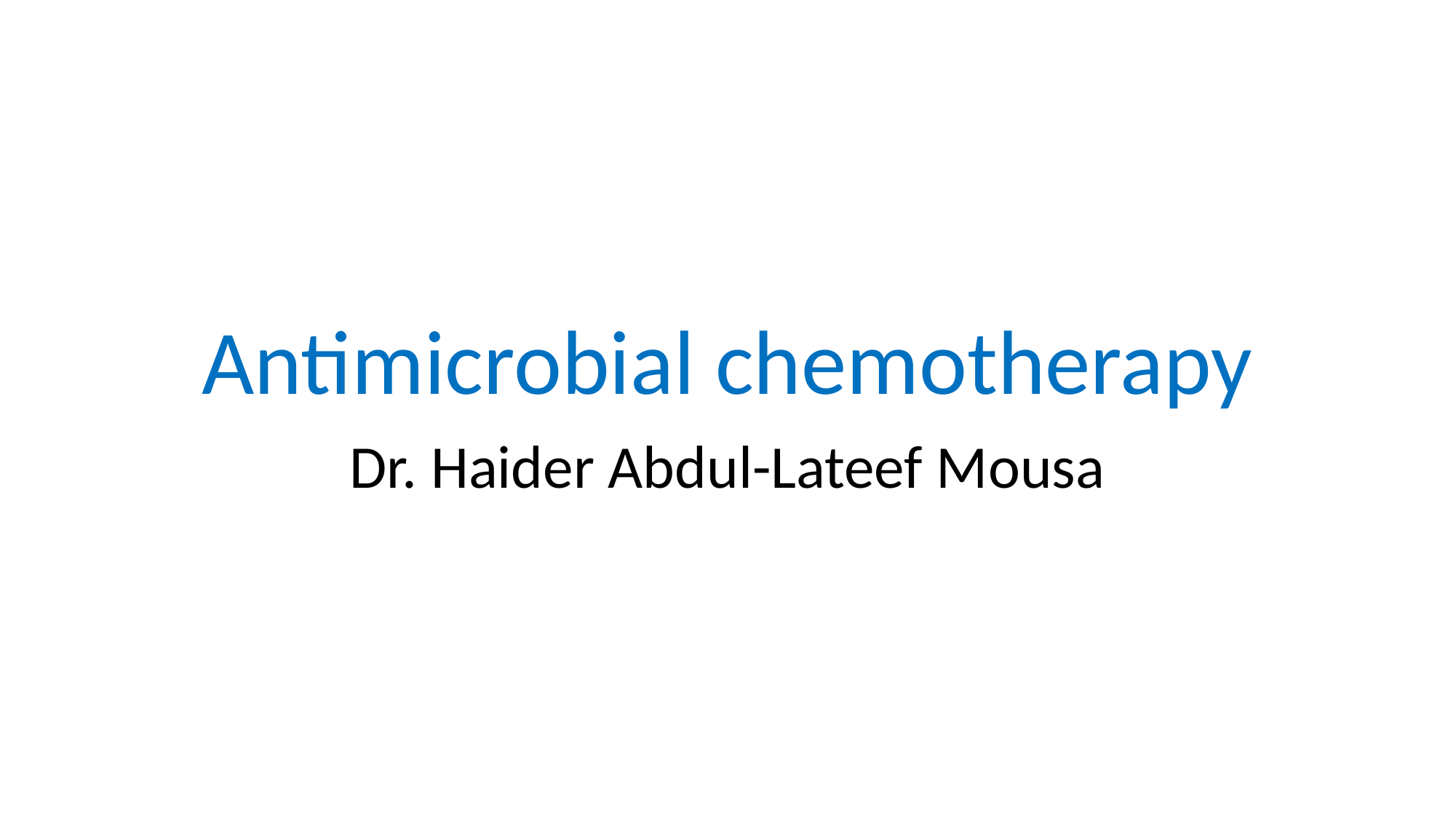

# Antimicrobial chemotherapy
Dr. Haider Abdul-Lateef Mousa